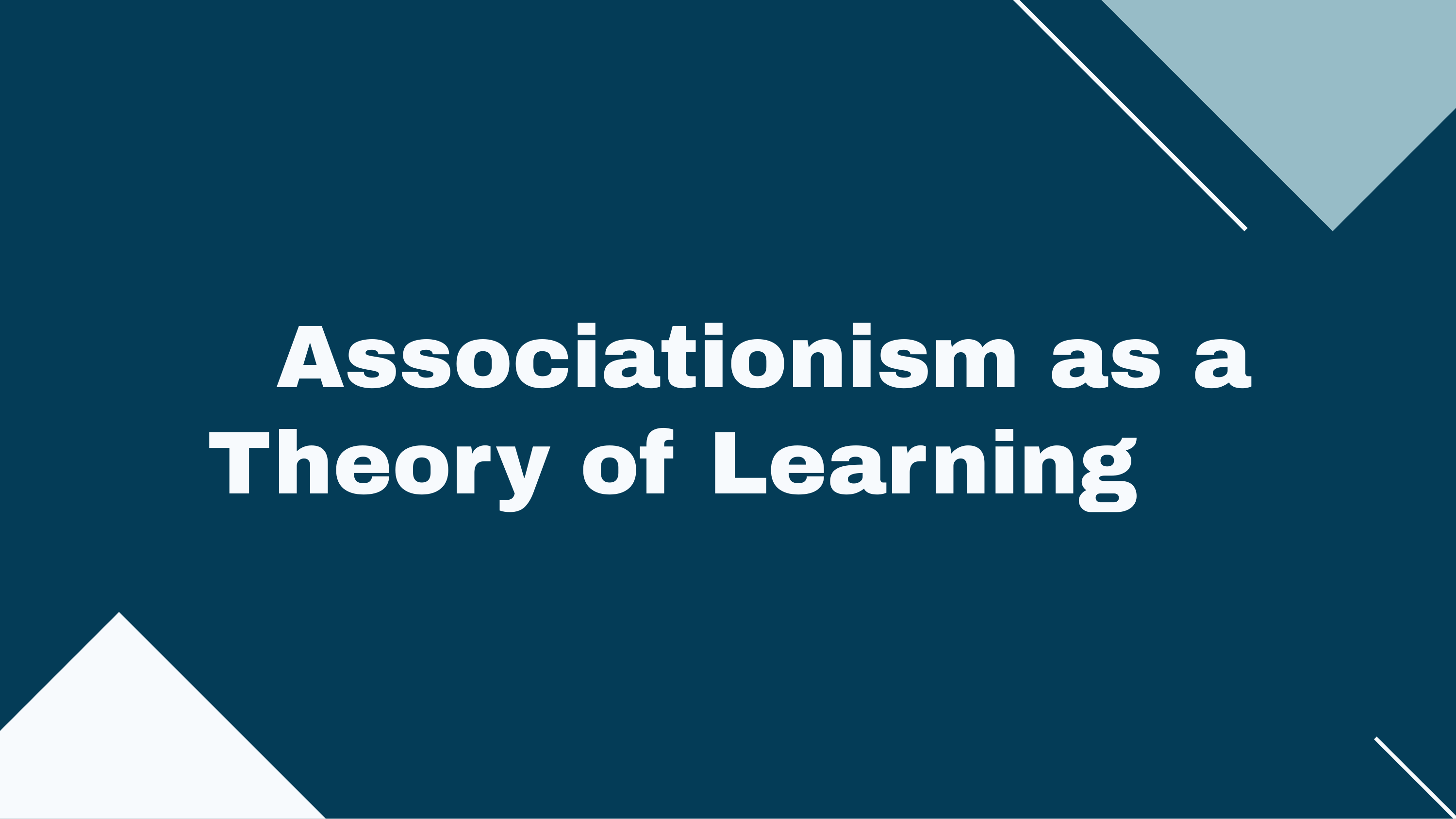

# Associationism as a 	Theory of Learning